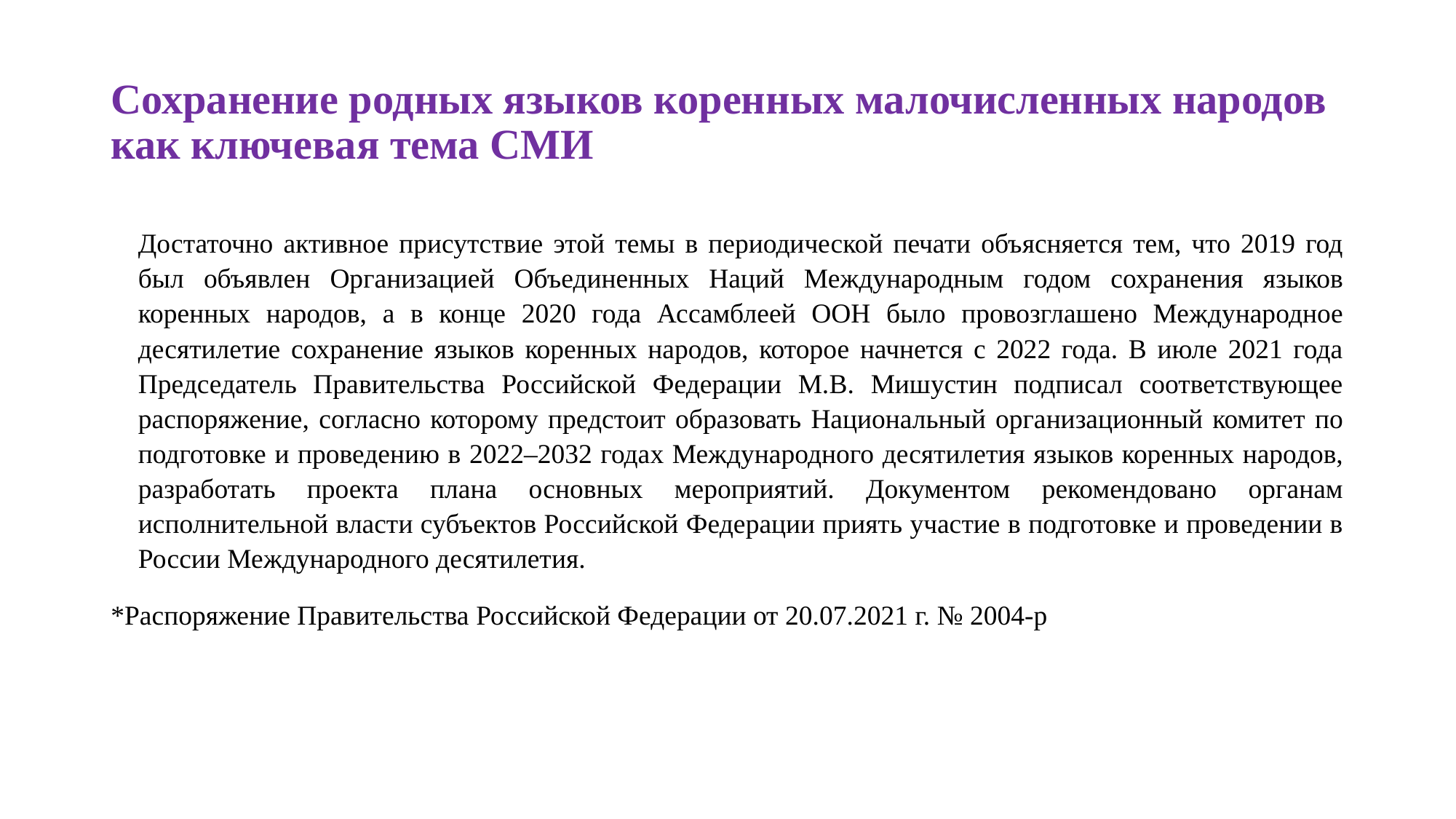

# Сохранение родных языков коренных малочисленных народов как ключевая тема СМИ
Достаточно активное присутствие этой темы в периодической печати объясняется тем, что 2019 год был объявлен Организацией Объединенных Наций Международным годом сохранения языков коренных народов, а в конце 2020 года Ассамблеей ООН было провозглашено Международное десятилетие сохранение языков коренных народов, которое начнется с 2022 года. В июле 2021 года Председатель Правительства Российской Федерации М.В. Мишустин подписал соответствующее распоряжение, согласно которому предстоит образовать Национальный организационный комитет по подготовке и проведению в 2022–2032 годах Международного десятилетия языков коренных народов, разработать проекта плана основных мероприятий. Документом рекомендовано органам исполнительной власти субъектов Российской Федерации приять участие в подготовке и проведении в России Международного десятилетия.
*Распоряжение Правительства Российской Федерации от 20.07.2021 г. № 2004-р